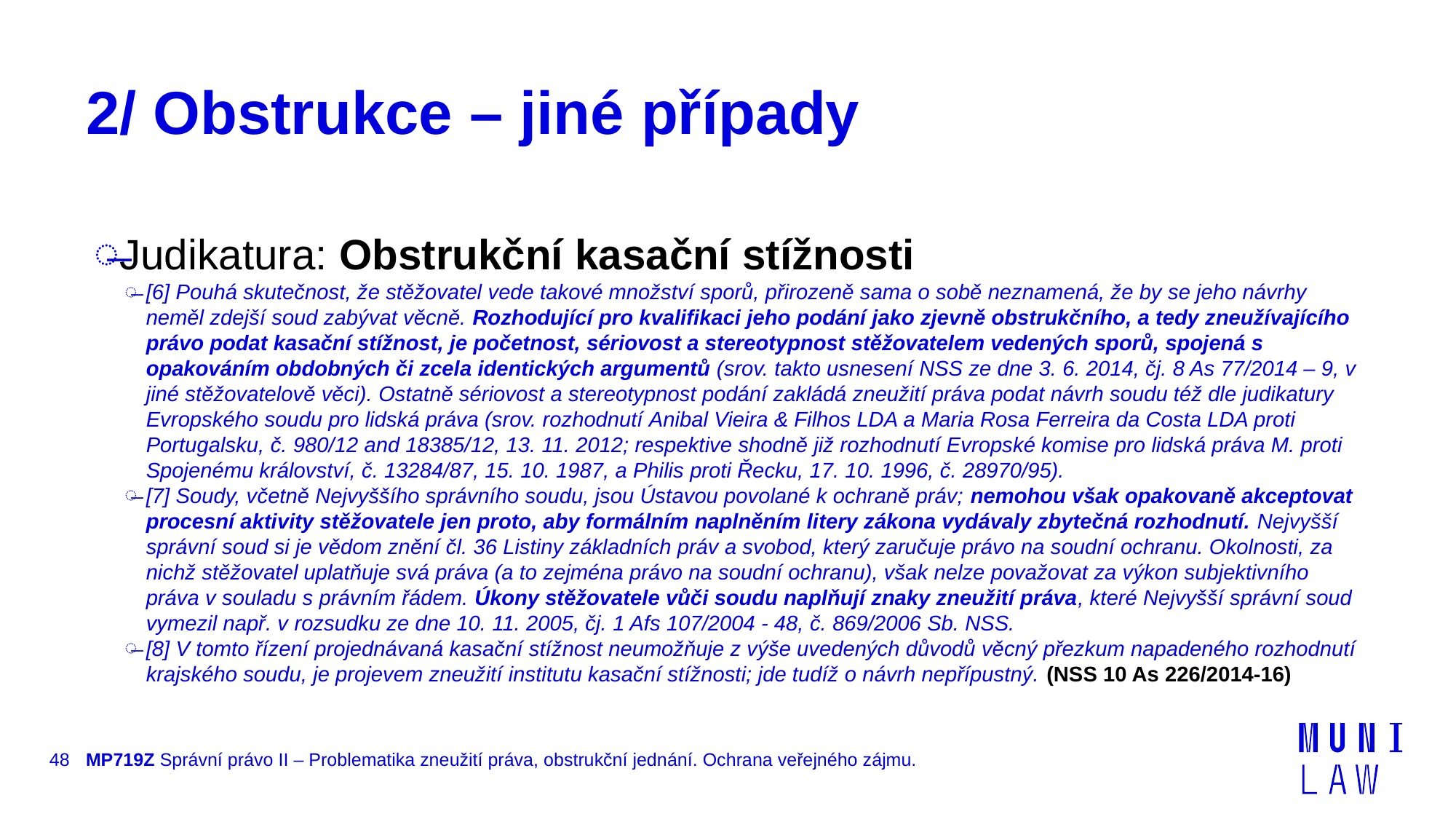

# 2/ Obstrukce – jiné případy
Judikatura: Obstrukční kasační stížnosti
[6] Pouhá skutečnost, že stěžovatel vede takové množství sporů, přirozeně sama o sobě neznamená, že by se jeho návrhy neměl zdejší soud zabývat věcně. Rozhodující pro kvalifikaci jeho podání jako zjevně obstrukčního, a tedy zneužívajícího právo podat kasační stížnost, je početnost, sériovost a stereotypnost stěžovatelem vedených sporů, spojená s opakováním obdobných či zcela identických argumentů (srov. takto usnesení NSS ze dne 3. 6. 2014, čj. 8 As 77/2014 – 9, v jiné stěžovatelově věci). Ostatně sériovost a stereotypnost podání zakládá zneužití práva podat návrh soudu též dle judikatury Evropského soudu pro lidská práva (srov. rozhodnutí Anibal Vieira & Filhos LDA a Maria Rosa Ferreira da Costa LDA proti Portugalsku, č. 980/12 and 18385/12, 13. 11. 2012; respektive shodně již rozhodnutí Evropské komise pro lidská práva M. proti Spojenému království, č. 13284/87, 15. 10. 1987, a Philis proti Řecku, 17. 10. 1996, č. 28970/95).
[7] Soudy, včetně Nejvyššího správního soudu, jsou Ústavou povolané k ochraně práv; nemohou však opakovaně akceptovat procesní aktivity stěžovatele jen proto, aby formálním naplněním litery zákona vydávaly zbytečná rozhodnutí. Nejvyšší správní soud si je vědom znění čl. 36 Listiny základních práv a svobod, který zaručuje právo na soudní ochranu. Okolnosti, za nichž stěžovatel uplatňuje svá práva (a to zejména právo na soudní ochranu), však nelze považovat za výkon subjektivního práva v souladu s právním řádem. Úkony stěžovatele vůči soudu naplňují znaky zneužití práva, které Nejvyšší správní soud vymezil např. v rozsudku ze dne 10. 11. 2005, čj. 1 Afs 107/2004 - 48, č. 869/2006 Sb. NSS.
[8] V tomto řízení projednávaná kasační stížnost neumožňuje z výše uvedených důvodů věcný přezkum napadeného rozhodnutí krajského soudu, je projevem zneužití institutu kasační stížnosti; jde tudíž o návrh nepřípustný. (NSS 10 As 226/2014-16)
48
MP719Z Správní právo II – Problematika zneužití práva, obstrukční jednání. Ochrana veřejného zájmu.